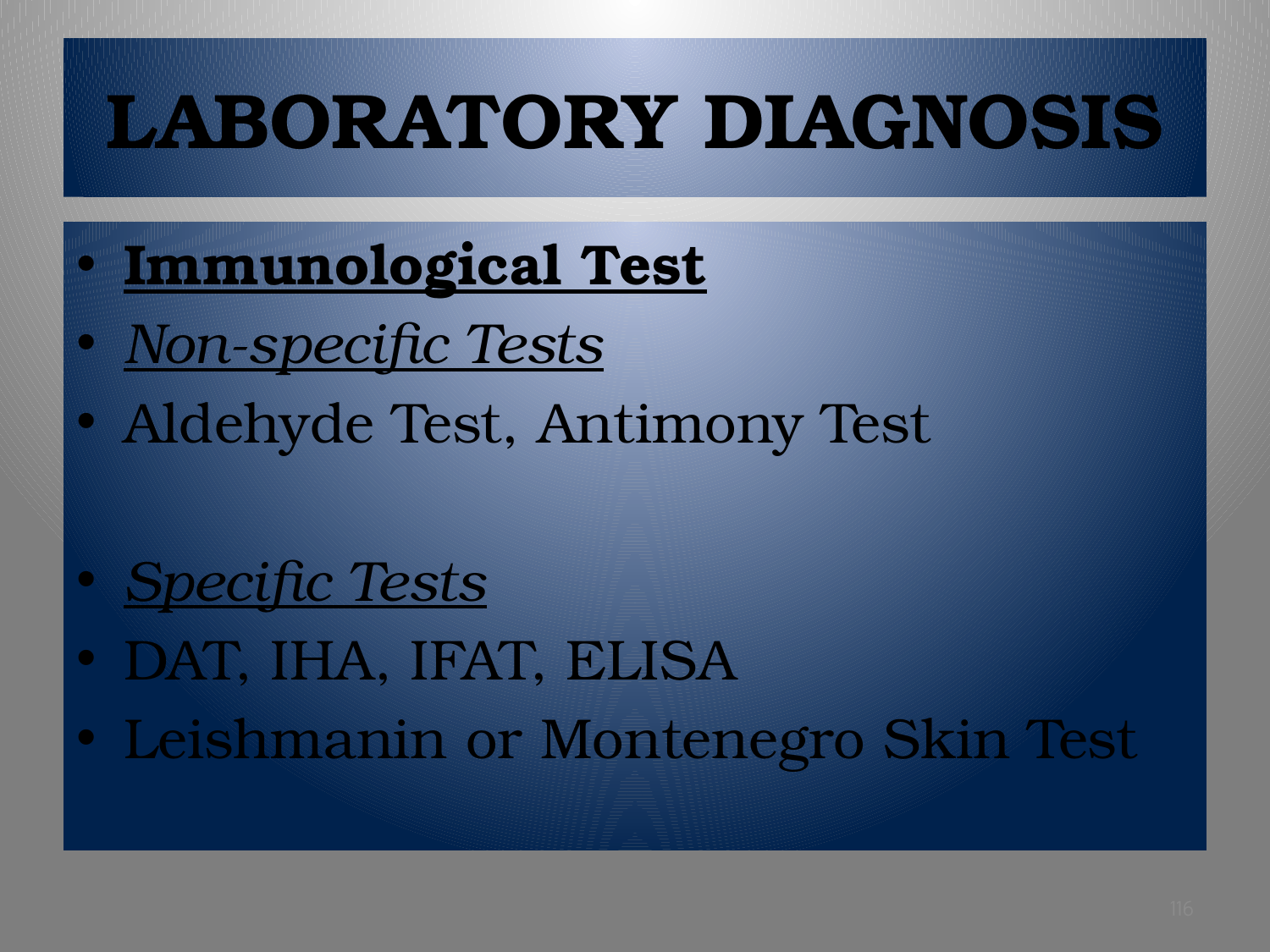

# LABORATORY DIAGNOSIS
Immunological Test
Non-specific Tests
Aldehyde Test, Antimony Test

Specific Tests
DAT, IHA, IFAT, ELISA
Leishmanin or Montenegro Skin Test

116